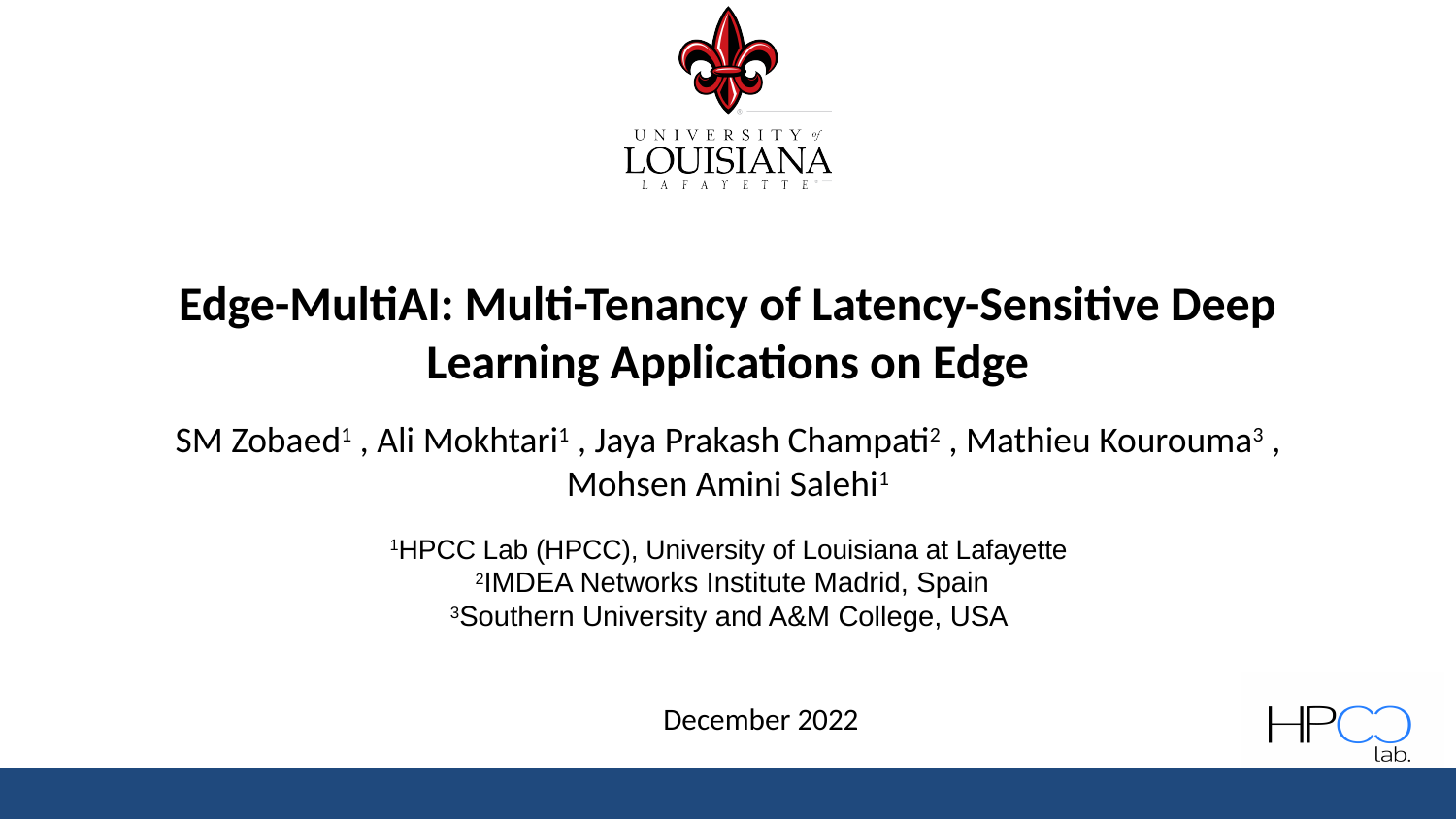

# Edge-MultiAI: Multi-Tenancy of Latency-Sensitive Deep Learning Applications on Edge
SM Zobaed1 , Ali Mokhtari1 , Jaya Prakash Champati2 , Mathieu Kourouma3 , Mohsen Amini Salehi1

December 2022